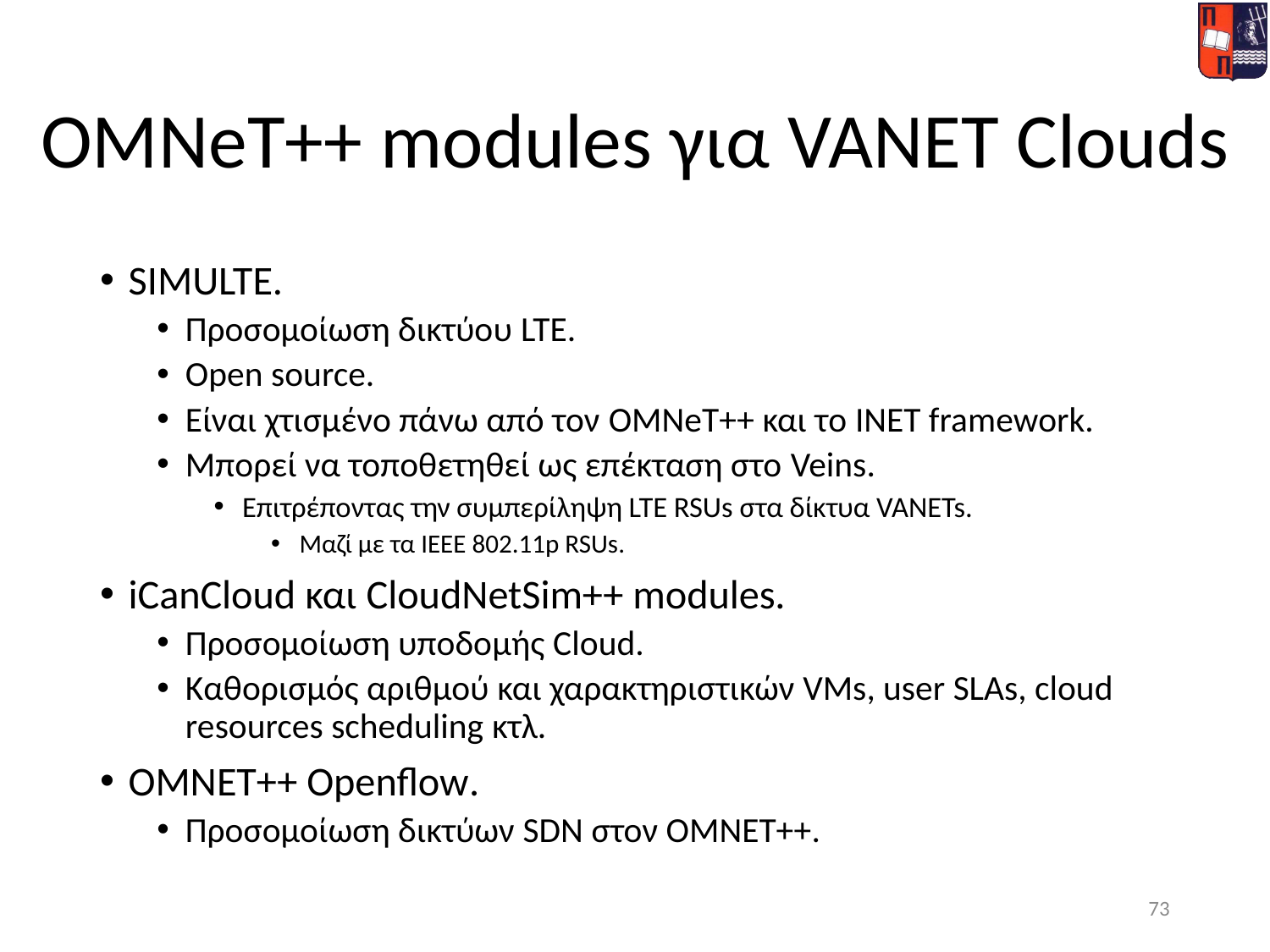

# OMNeT++ modules για VANET Clouds
SIMULTE.
Προσομοίωση δικτύου LTE.
Open source.
Είναι χτισμένο πάνω από τον OMNeT++ και το INET framework.
Μπορεί να τοποθετηθεί ως επέκταση στο Veins.
Επιτρέποντας την συμπερίληψη LTE RSUs στα δίκτυα VANETs.
Μαζί με τα IEEE 802.11p RSUs.
iCanCloud και CloudNetSim++ modules.
Προσομοίωση υποδομής Cloud.
Καθορισμός αριθμού και χαρακτηριστικών VMs, user SLAs, cloud resources scheduling κτλ.
OMNET++ Openflow.
Προσομοίωση δικτύων SDN στον OMNET++.
73